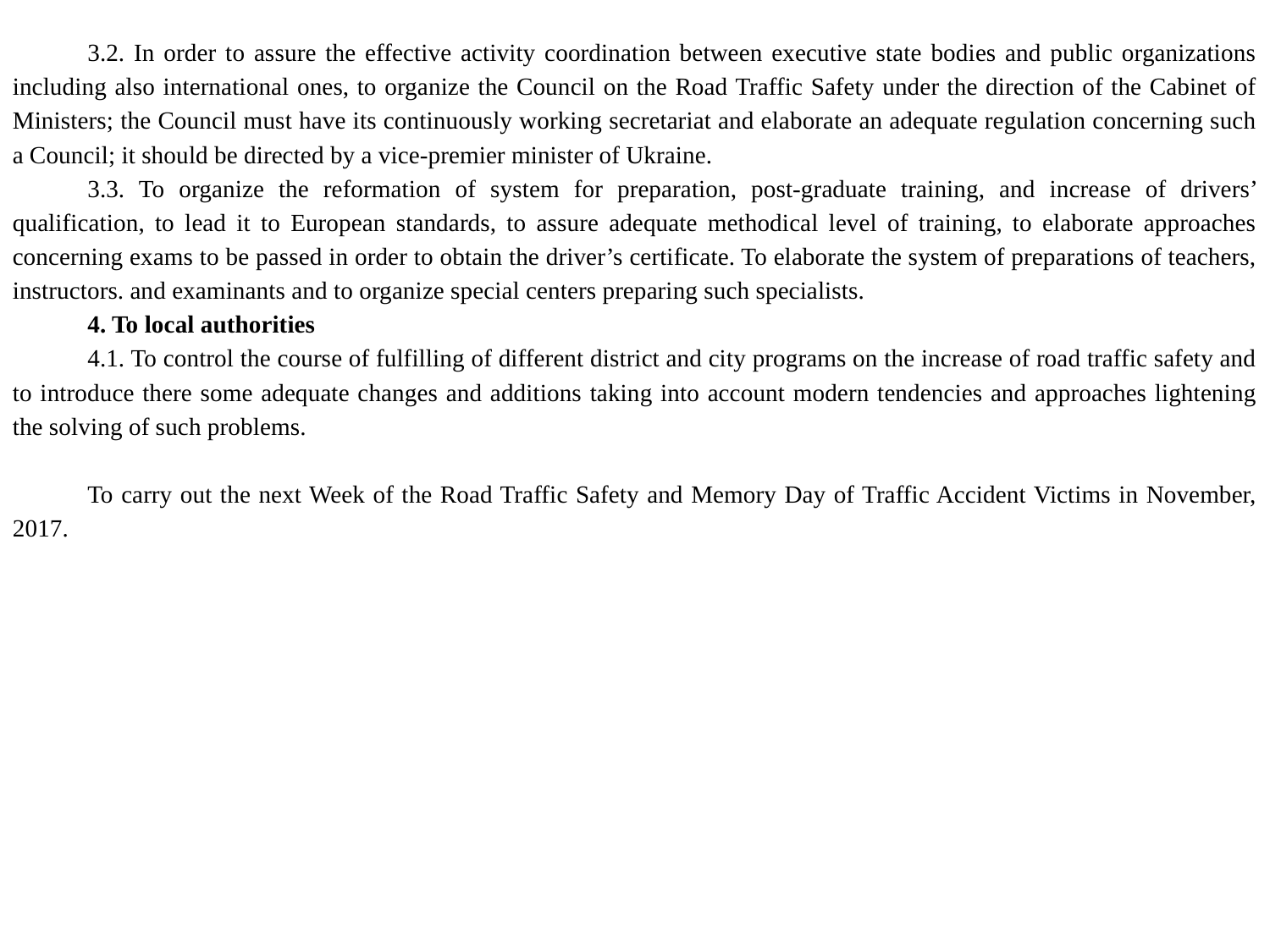

3.2. In order to assure the effective activity coordination between executive state bodies and public organizations including also international ones, to organize the Council on the Road Traffic Safety under the direction of the Cabinet of Ministers; the Council must have its continuously working secretariat and elaborate an adequate regulation concerning such a Council; it should be directed by a vice-premier minister of Ukraine.
3.3. To organize the reformation of system for preparation, post-graduate training, and increase of drivers’ qualification, to lead it to European standards, to assure adequate methodical level of training, to elaborate approaches concerning exams to be passed in order to obtain the driver’s certificate. To elaborate the system of preparations of teachers, instructors. and examinants and to organize special centers preparing such specialists.
4. To local authorities
4.1. To control the course of fulfilling of different district and city programs on the increase of road traffic safety and to introduce there some adequate changes and additions taking into account modern tendencies and approaches lightening the solving of such problems.

To carry out the next Week of the Road Traffic Safety and Memory Day of Traffic Accident Victims in November, 2017.